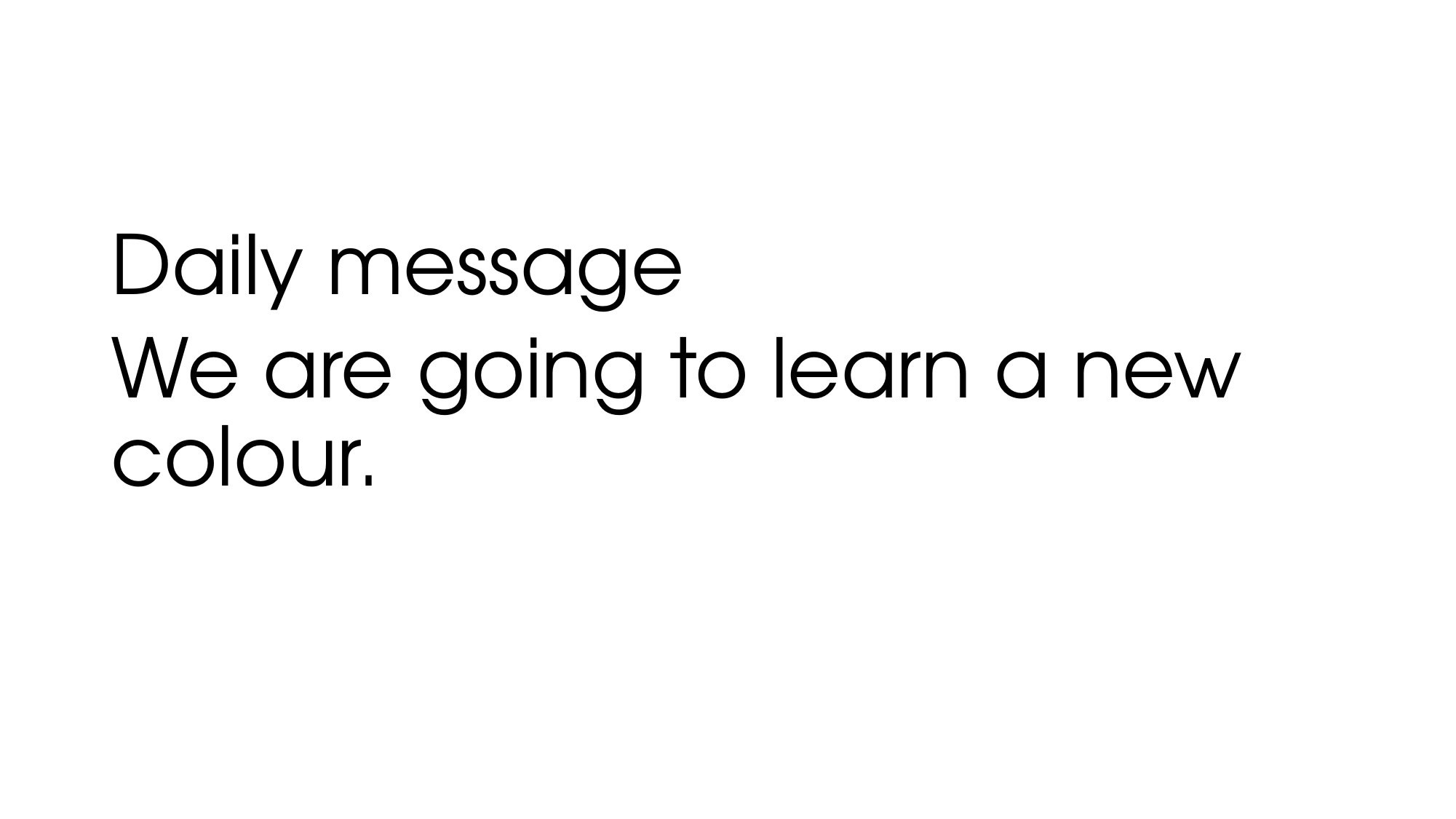

Daily message
We are going to learn a new colour.